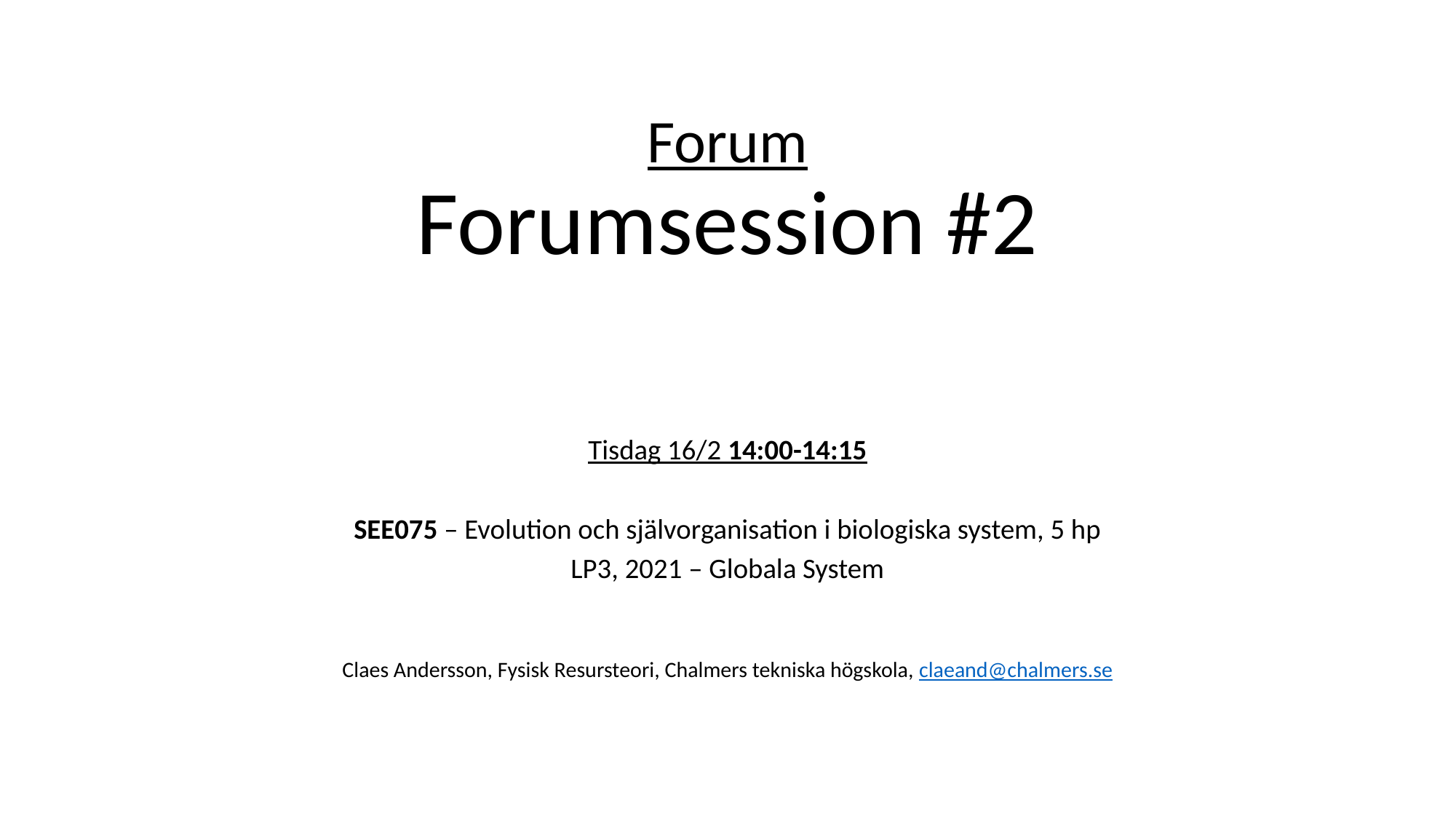

# Forum Forumsession #2
Tisdag 16/2 14:00-14:15

SEE075 – Evolution och självorganisation i biologiska system, 5 hp
LP3, 2021 – Globala System

Claes Andersson, Fysisk Resursteori, Chalmers tekniska högskola, claeand@chalmers.se